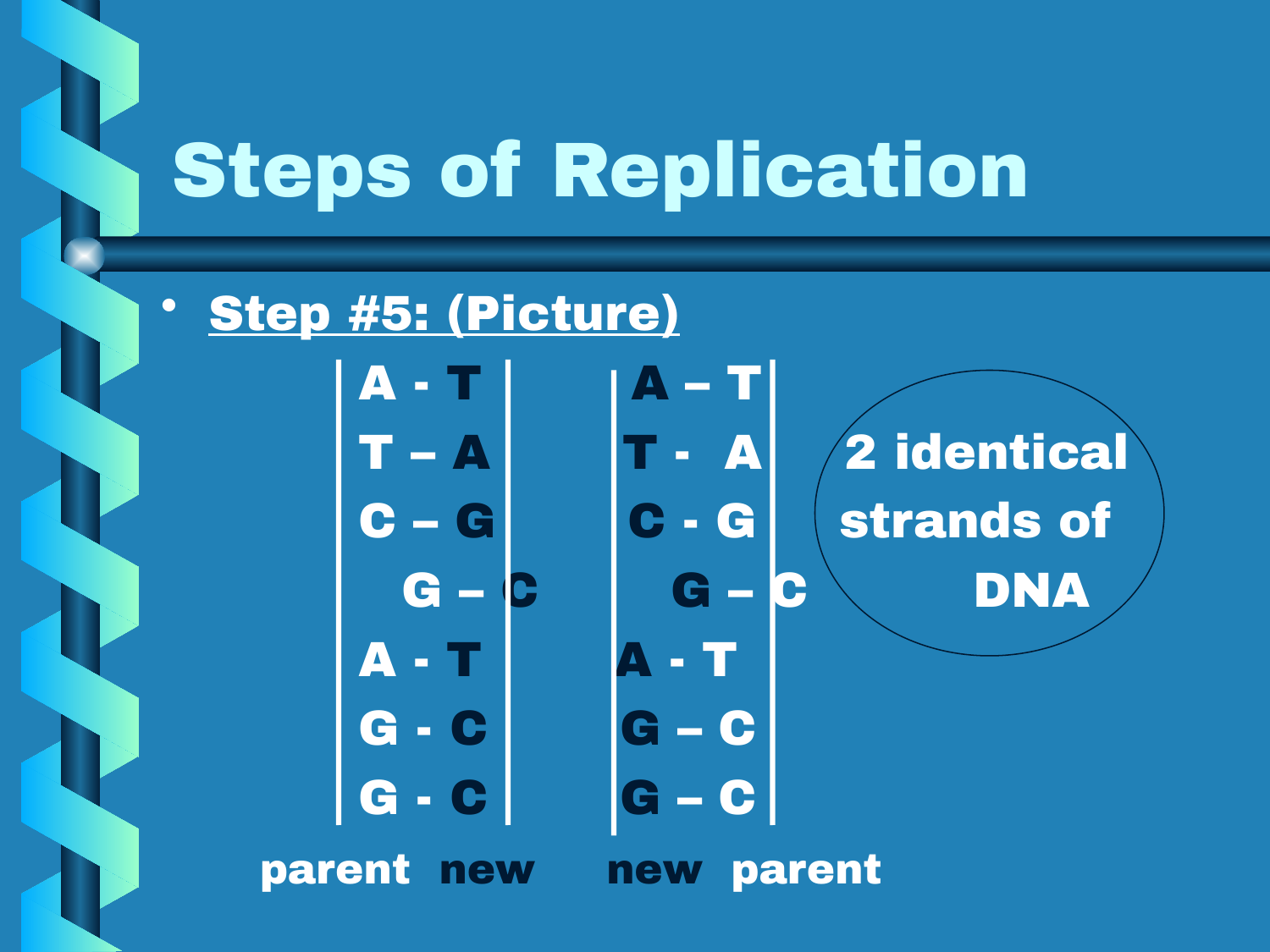

# Steps of Replication
Step #5: (Picture)
            A - T         A – T
            T – A        T -  A     2 identical
            C – G        C - G     strands of
		    G – C        G – C          DNA
            A - T        A - T
            G - C        G – C
            G - C        G – C
      parent  new     new  parent